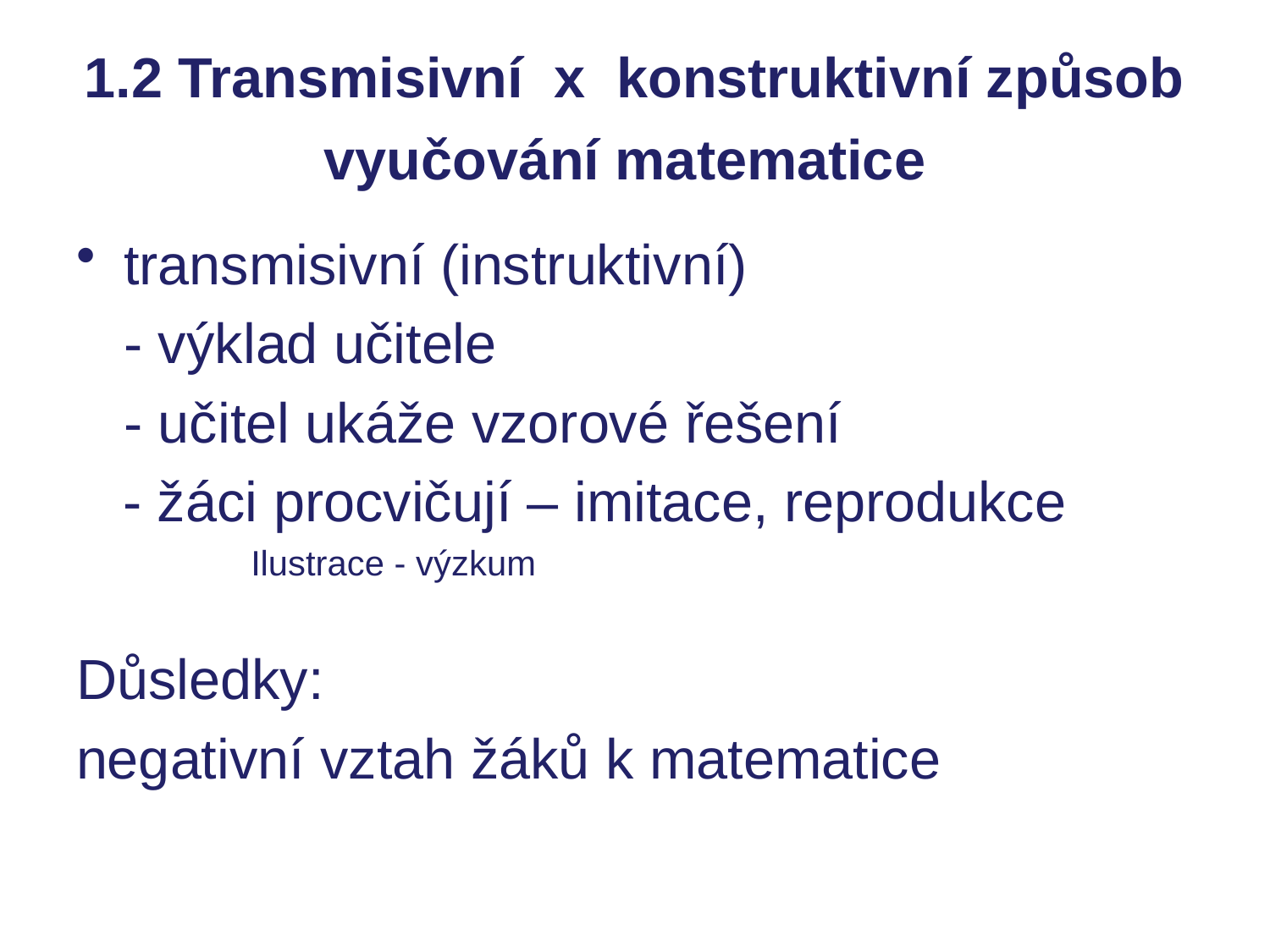

# 1.2 Transmisivní  x  konstruktivní způsob vyučování matematice
transmisivní (instruktivní)
	- výklad učitele
	- učitel ukáže vzorové řešení
   - žáci procvičují – imitace, reprodukce
		Ilustrace - výzkum

Důsledky:
negativní vztah žáků k matematice